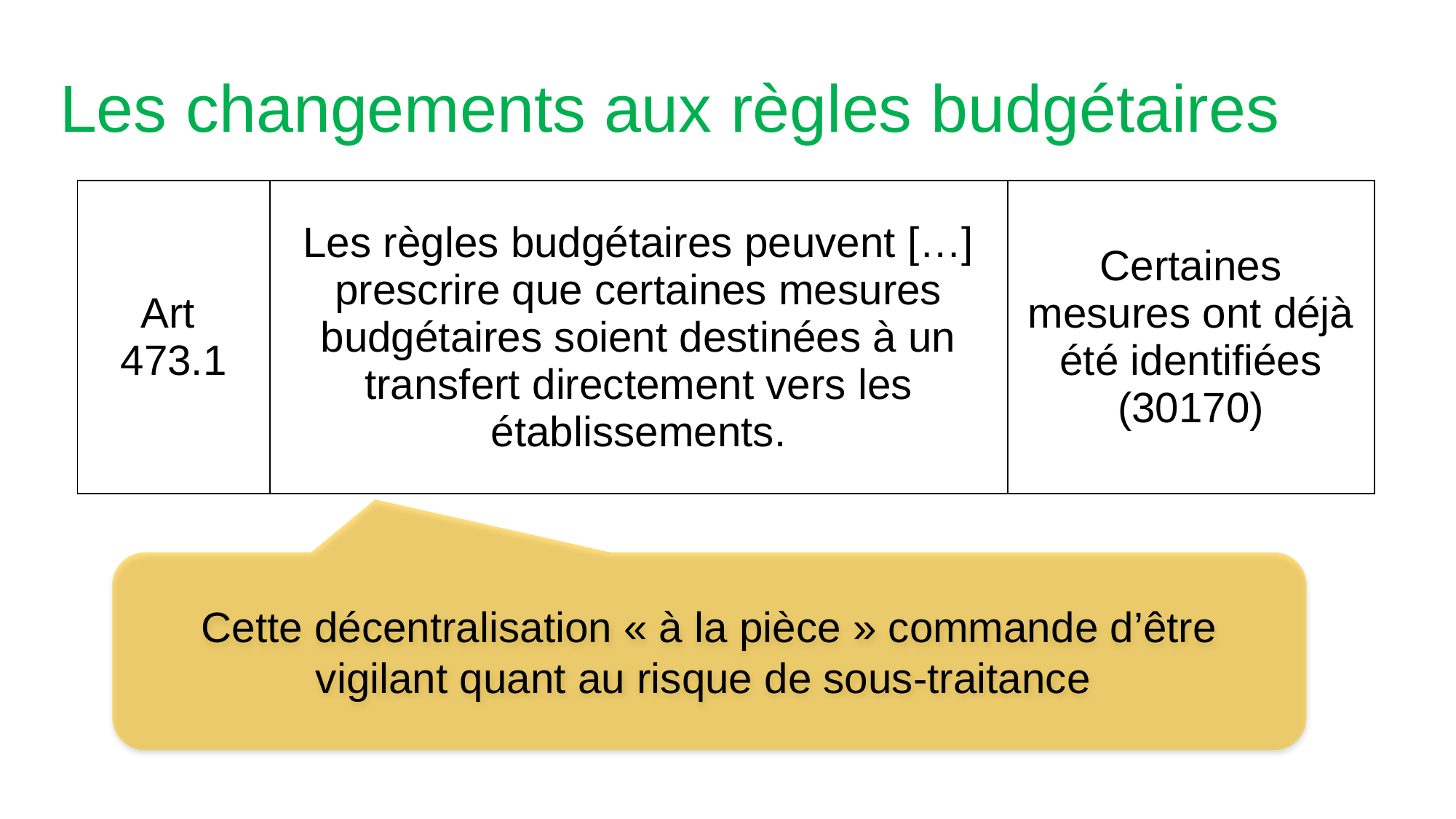

Les changements aux règles budgétaires
| Art 473.1 | Les règles budgétaires peuvent […] prescrire que certaines mesures budgétaires soient destinées à un transfert directement vers les établissements. | Certaines mesures ont déjà été identifiées (30170) |
| --- | --- | --- |
Cette décentralisation « à la pièce » commande d’être vigilant quant au risque de sous-traitance